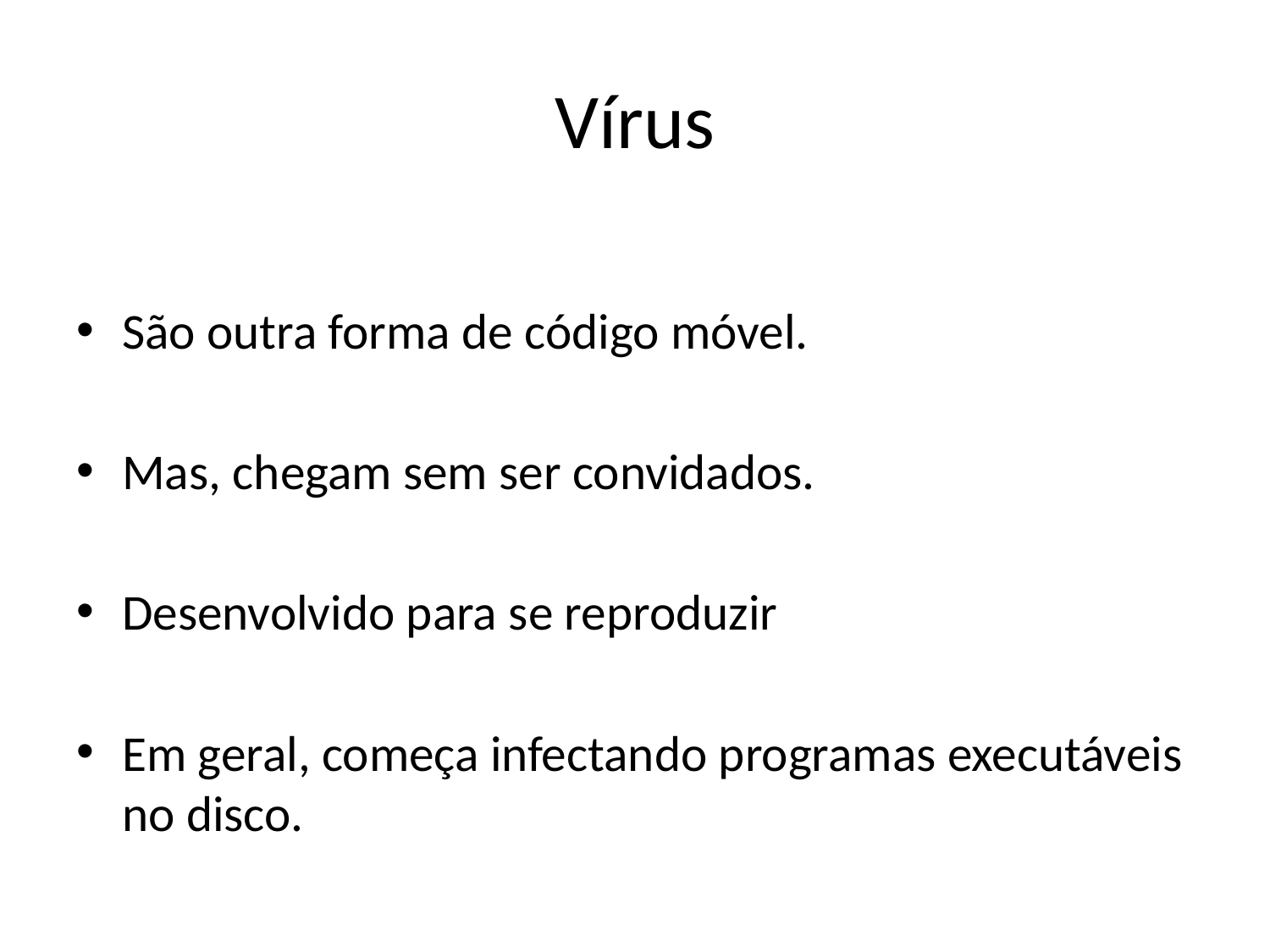

# Vírus

São outra forma de código móvel.

Mas, chegam sem ser convidados.

Desenvolvido para se reproduzir

Em geral, começa infectando programas executáveis no disco.